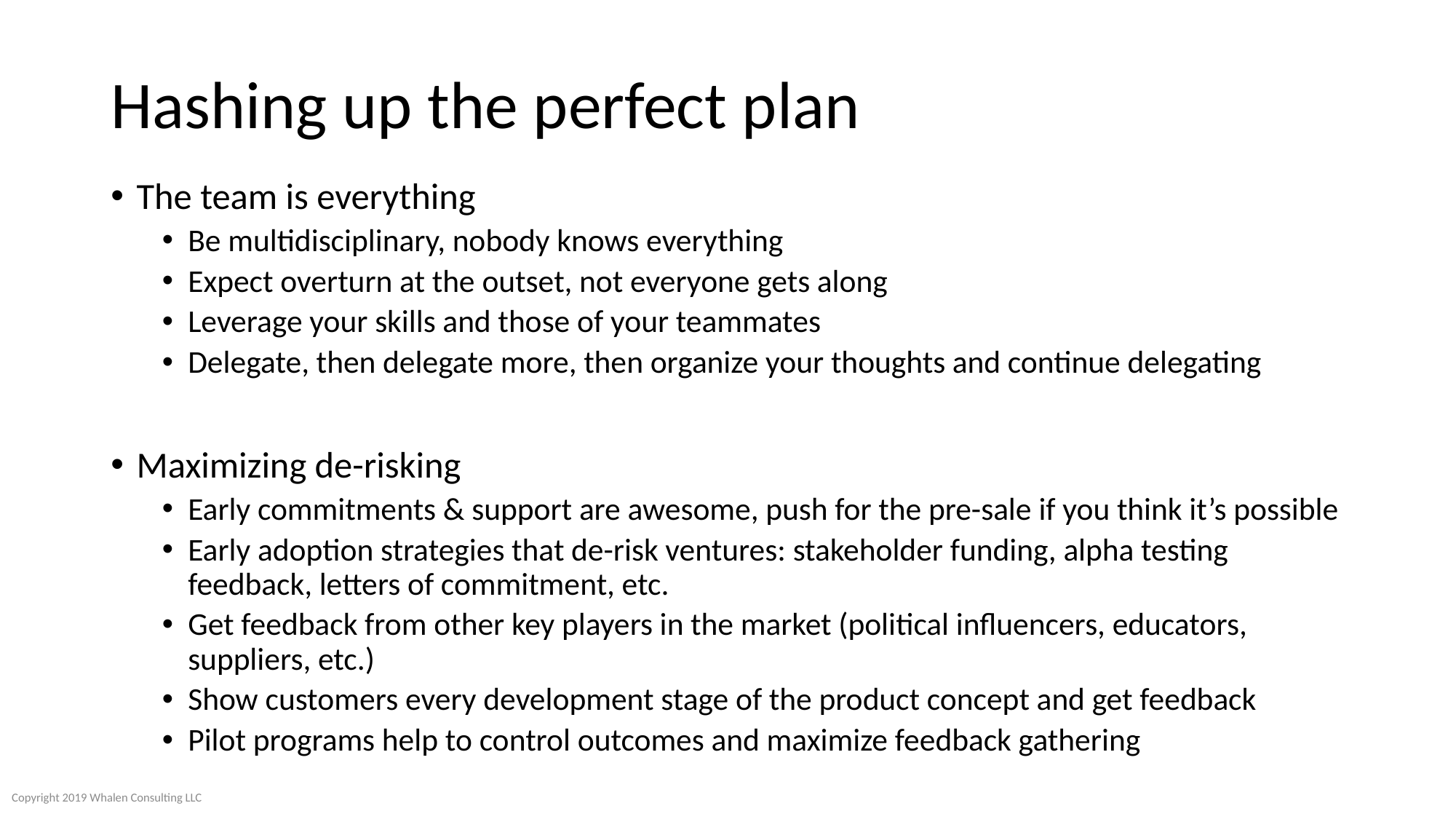

# Hashing up the perfect plan
The team is everything
Be multidisciplinary, nobody knows everything
Expect overturn at the outset, not everyone gets along
Leverage your skills and those of your teammates
Delegate, then delegate more, then organize your thoughts and continue delegating

Maximizing de-risking
Early commitments & support are awesome, push for the pre-sale if you think it’s possible
Early adoption strategies that de-risk ventures: stakeholder funding, alpha testing feedback, letters of commitment, etc.
Get feedback from other key players in the market (political influencers, educators, suppliers, etc.)
Show customers every development stage of the product concept and get feedback
Pilot programs help to control outcomes and maximize feedback gathering

Copyright 2019 Whalen Consulting LLC